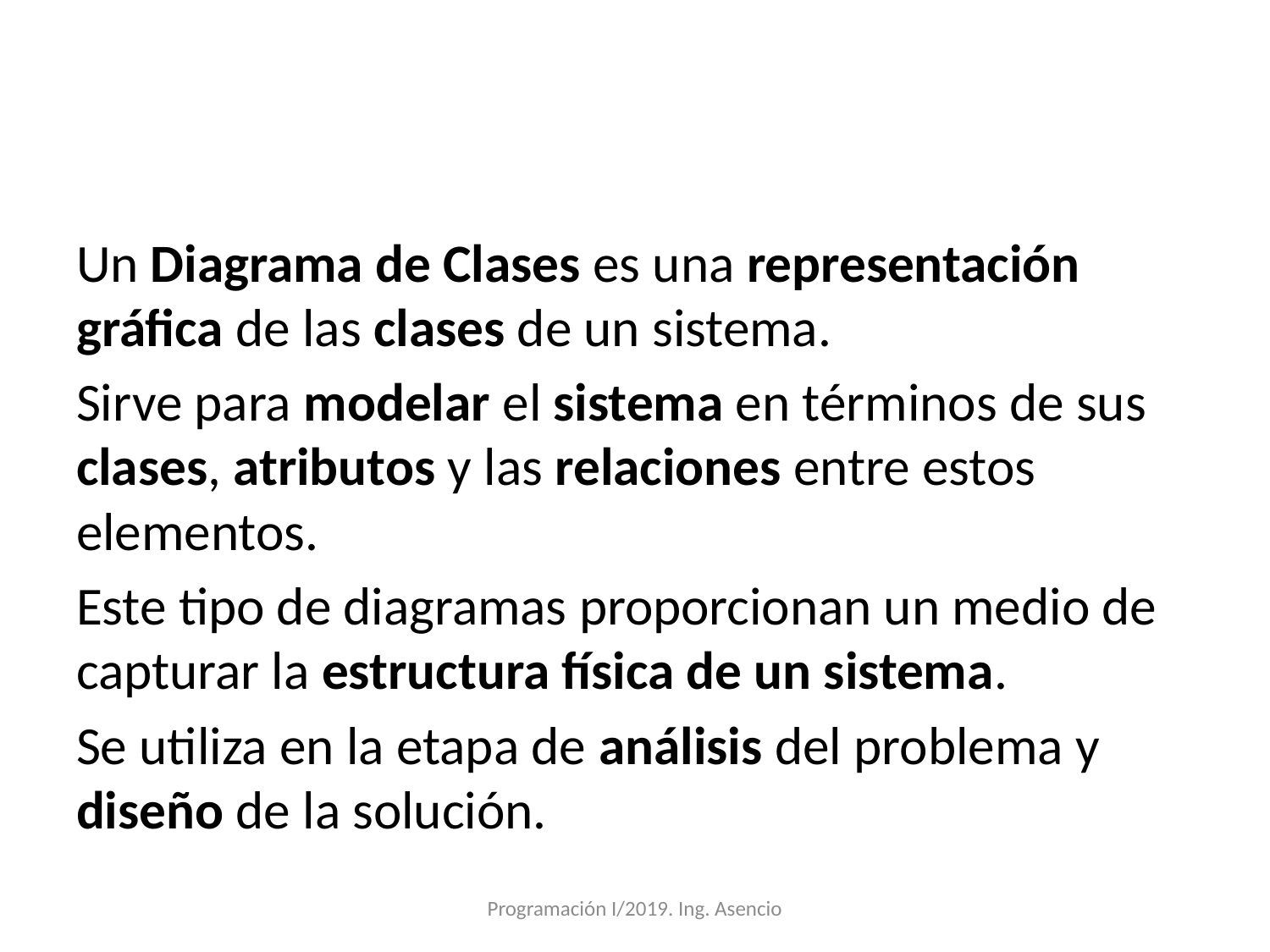

#
Un Diagrama de Clases es una representación gráfica de las clases de un sistema.
Sirve para modelar el sistema en términos de sus clases, atributos y las relaciones entre estos elementos.
Este tipo de diagramas proporcionan un medio de capturar la estructura física de un sistema.
Se utiliza en la etapa de análisis del problema y diseño de la solución.
Programación I/2019. Ing. Asencio